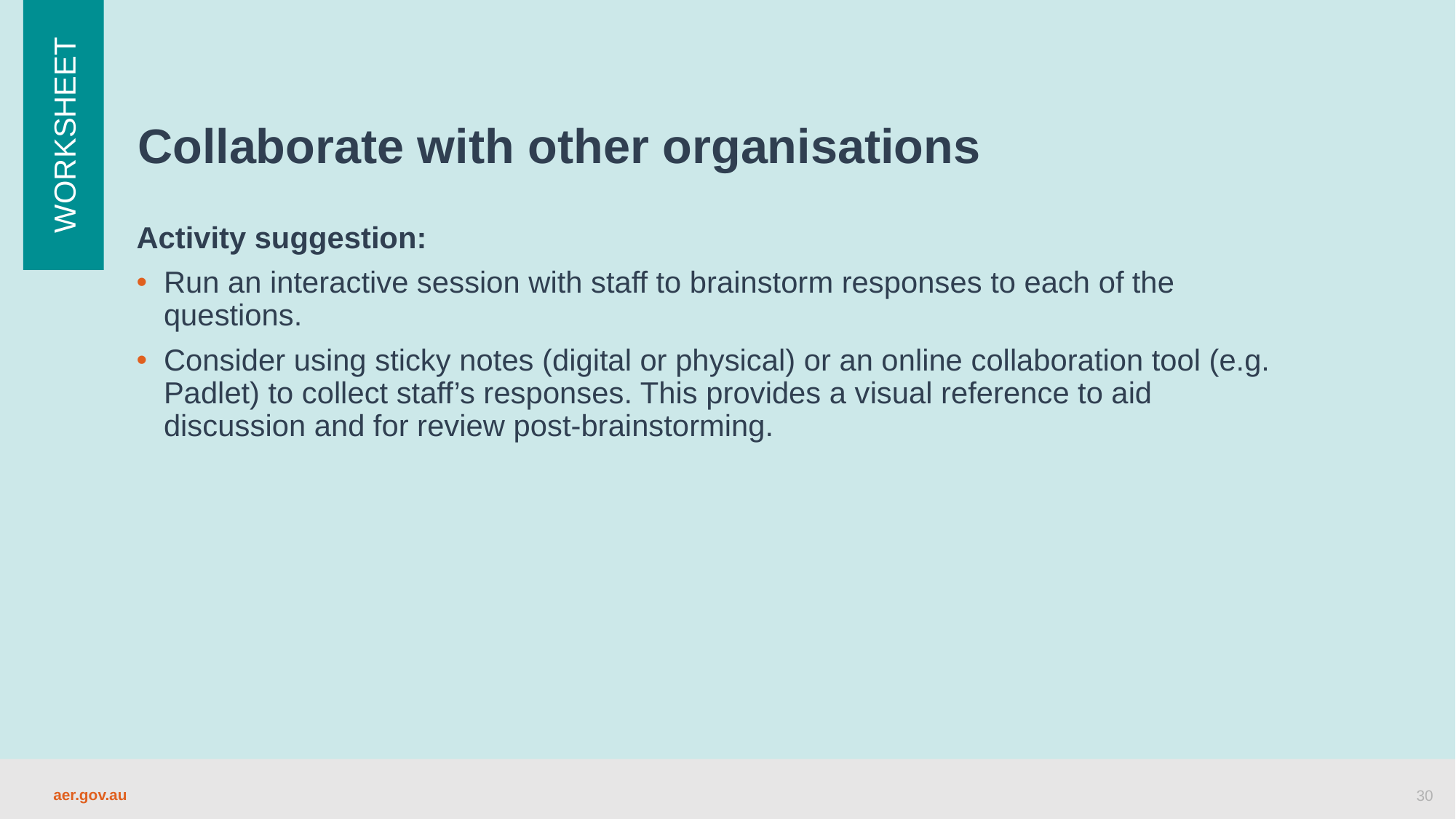

# Collaborate with other organisations
WORKSHEET
Activity suggestion:
Run an interactive session with staff to brainstorm responses to each of the questions.
Consider using sticky notes (digital or physical) or an online collaboration tool (e.g. Padlet) to collect staff’s responses. This provides a visual reference to aid discussion and for review post-brainstorming.
30